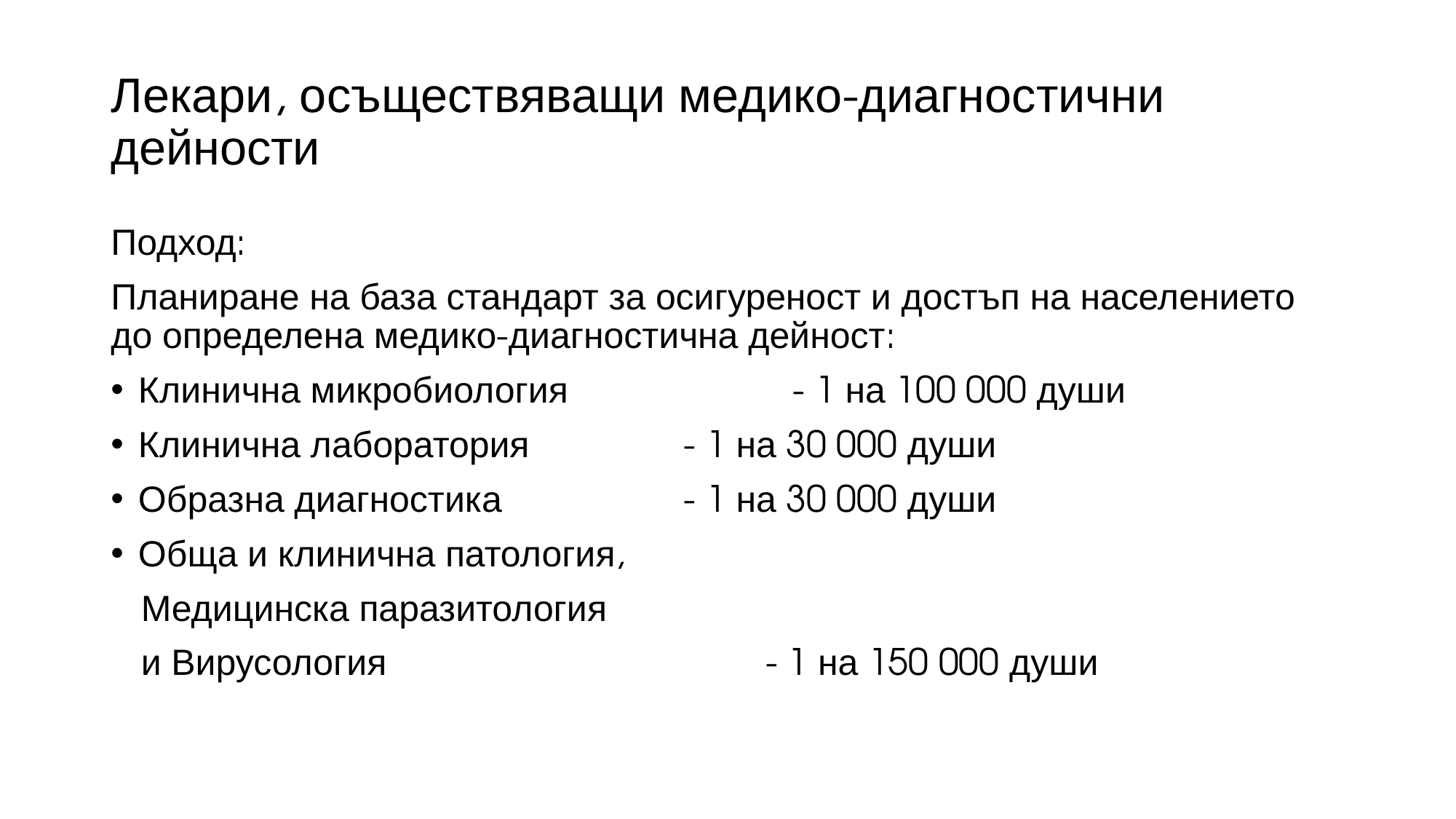

# Лекари, осъществяващи медико-диагностични дейности
Подход:
Планиране на база стандарт за осигуреност и достъп на населението до определена медико-диагностична дейност:
Клинична микробиология 		- 1 на 100 000 души
Клинична лаборатория 		- 1 на 30 000 души
Образна диагностика 		- 1 на 30 000 души
Обща и клинична патология,
   Медицинска паразитология
   и Вирусология 				- 1 на 150 000 души